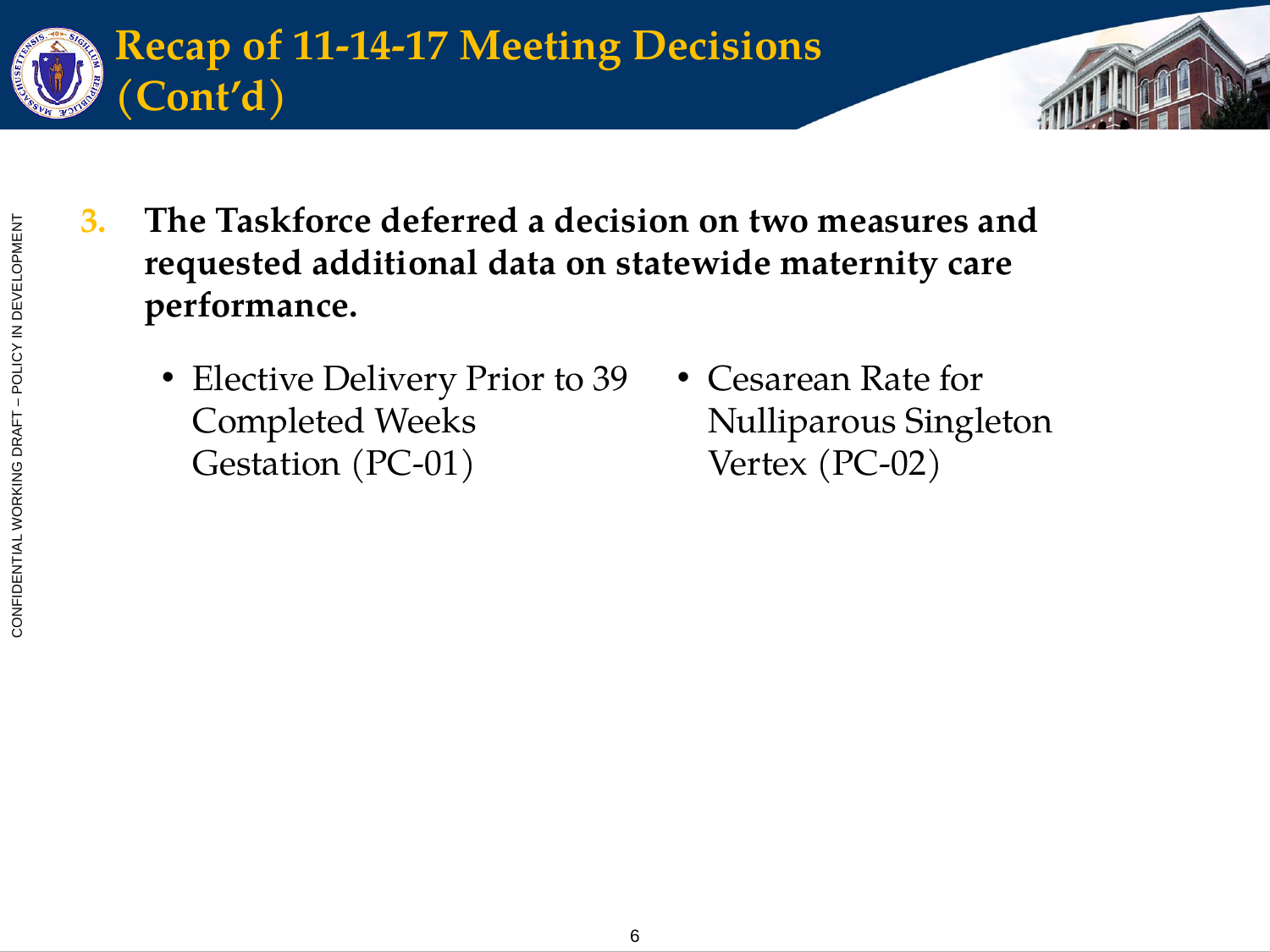

# Recap of 11-14-17 Meeting Decisions (Cont’d)
The Taskforce deferred a decision on two measures and requested additional data on statewide maternity care performance.

Elective Delivery Prior to 39 Completed Weeks Gestation (PC-01)
Cesarean Rate for Nulliparous Singleton Vertex (PC-02)